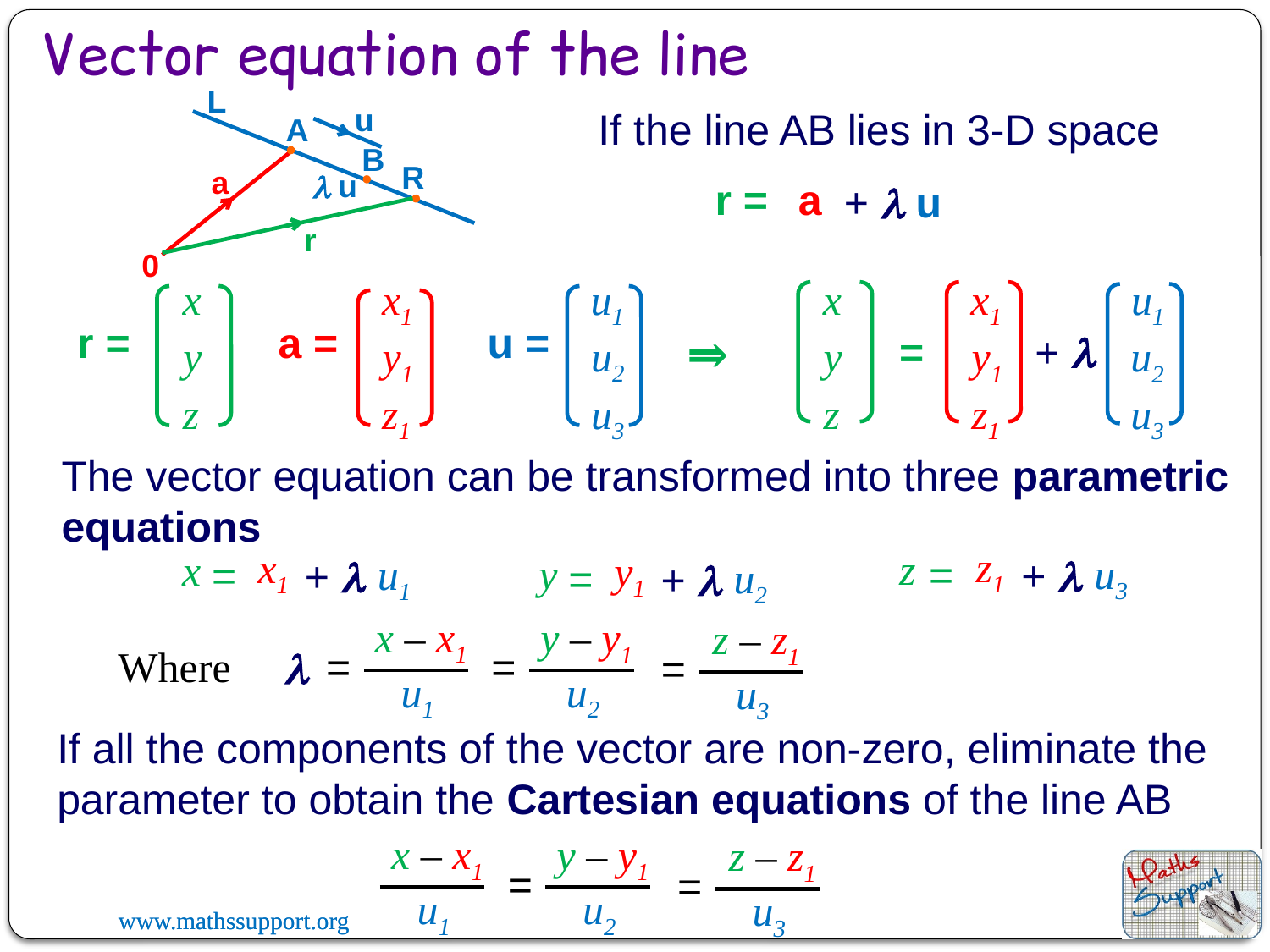

Vector equation of the line
L
u

If the line AB lies in 3-D space
A

B

a
R
λ u
r =
a
+ λ u

r
0
x

y
z
x1

y1
z1
u1

u2
u3
x

y
z
x1

y1
z1
u1

u2
u3
r =
a =
u =
⇒
=
+ λ
The vector equation can be transformed into three parametric equations
z1
x1
z
x
y1
u3
y
=
u1
=
+ λ
+ λ
u2
=
+ λ
x – x1
y – y1
z – z1
Where
=
=
λ
=
u1
u2
u3
If all the components of the vector are non-zero, eliminate the parameter to obtain the Cartesian equations of the line AB
x – x1
y – y1
z – z1
=
=

u1
u2
u3